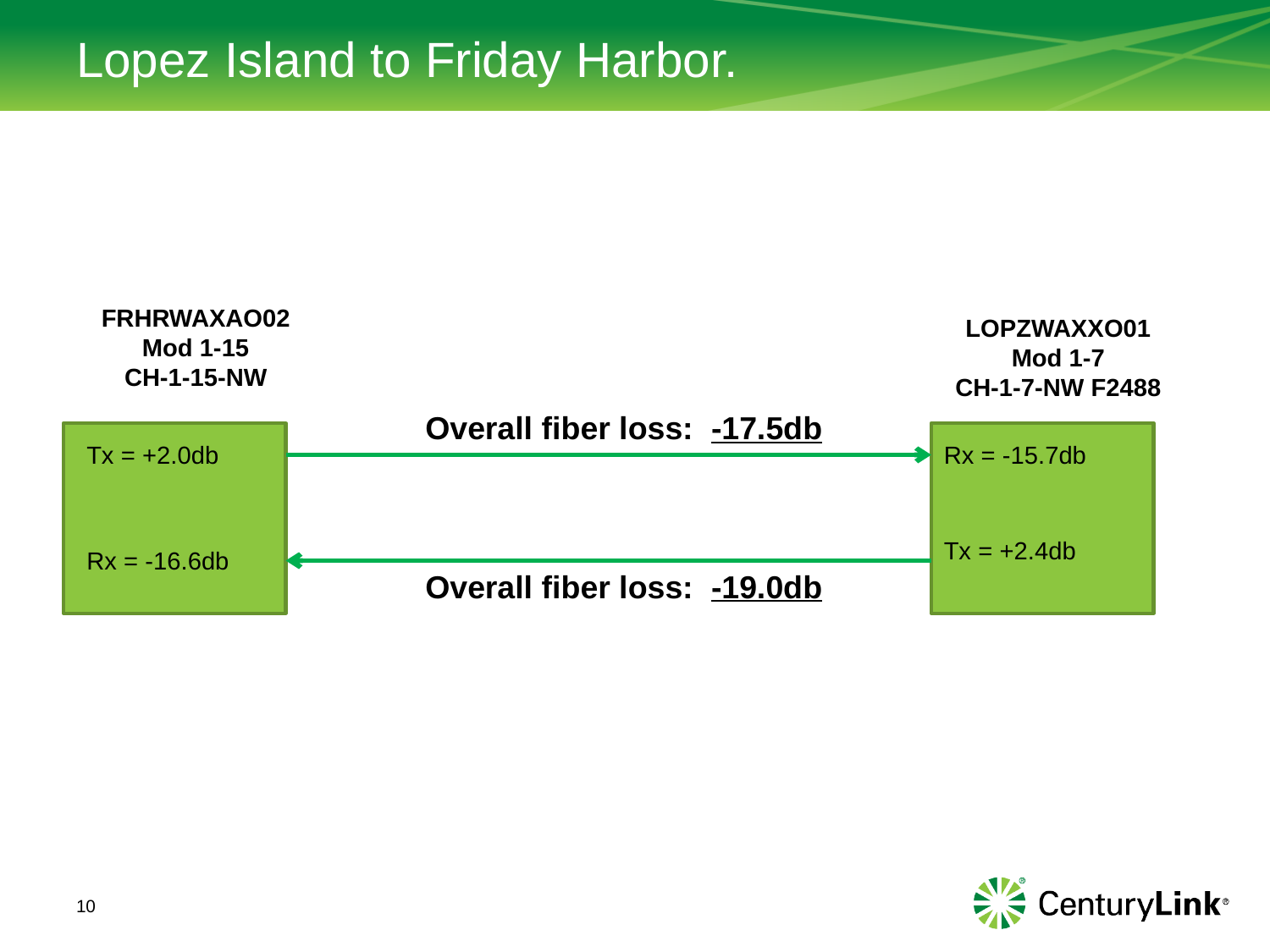

# Lopez Island to Friday Harbor.
FRHRWAXAO02
Mod 1-15
CH-1-15-NW

LOPZWAXXO01
Mod 1-7
CH-1-7-NW F2488
Overall fiber loss:  -17.5db

Tx = +2.0db
Rx = -15.7db
Tx = +2.4db
Rx = -16.6db
Overall fiber loss:  -19.0db
10